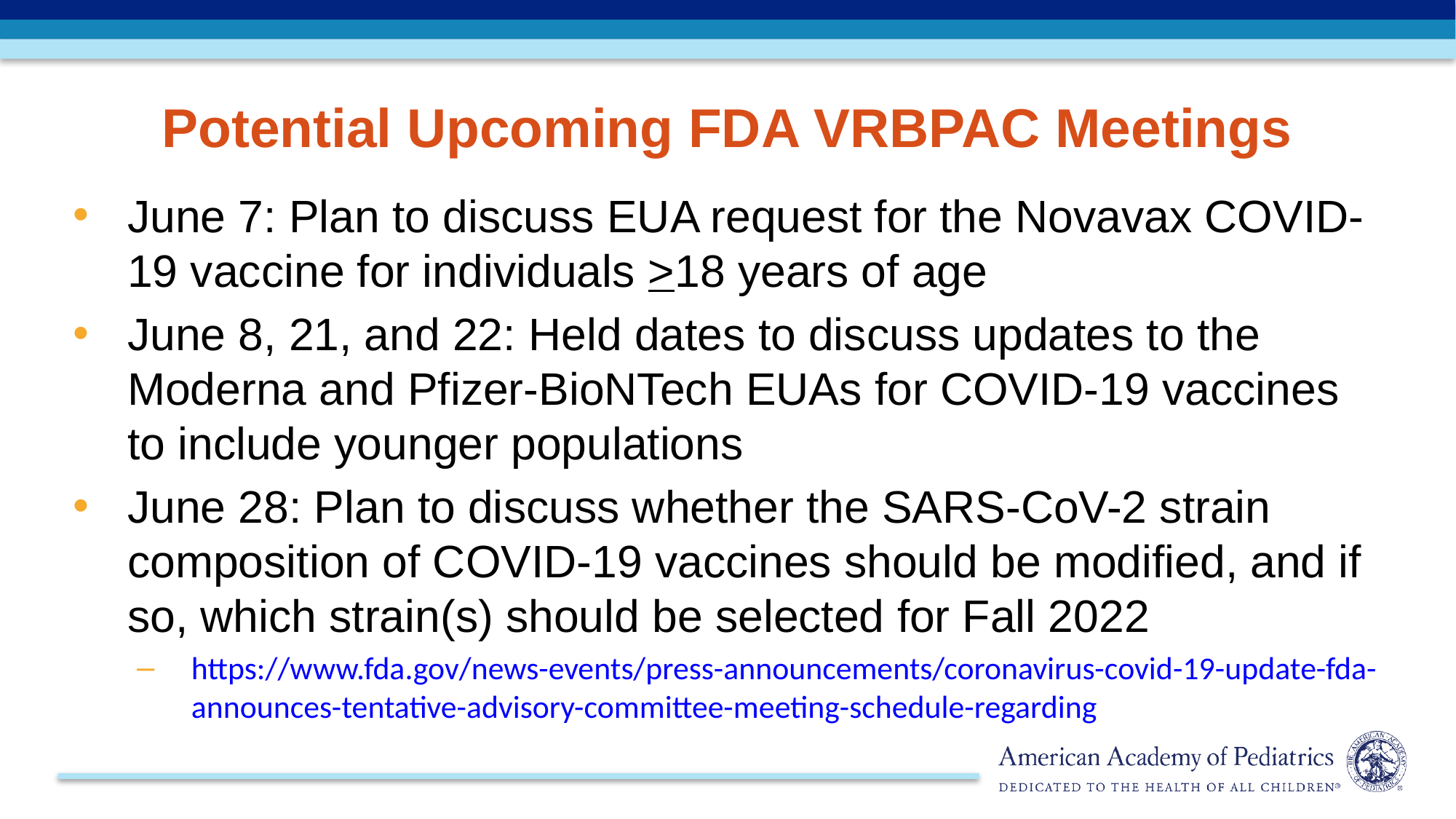

# Potential Upcoming FDA VRBPAC Meetings
June 7: Plan to discuss EUA request for the Novavax COVID-19 vaccine for individuals >18 years of age
June 8, 21, and 22: Held dates to discuss updates to the Moderna and Pfizer-BioNTech EUAs for COVID-19 vaccines to include younger populations
June 28: Plan to discuss whether the SARS-CoV-2 strain composition of COVID-19 vaccines should be modified, and if so, which strain(s) should be selected for Fall 2022
https://www.fda.gov/news-events/press-announcements/coronavirus-covid-19-update-fda-announces-tentative-advisory-committee-meeting-schedule-regarding